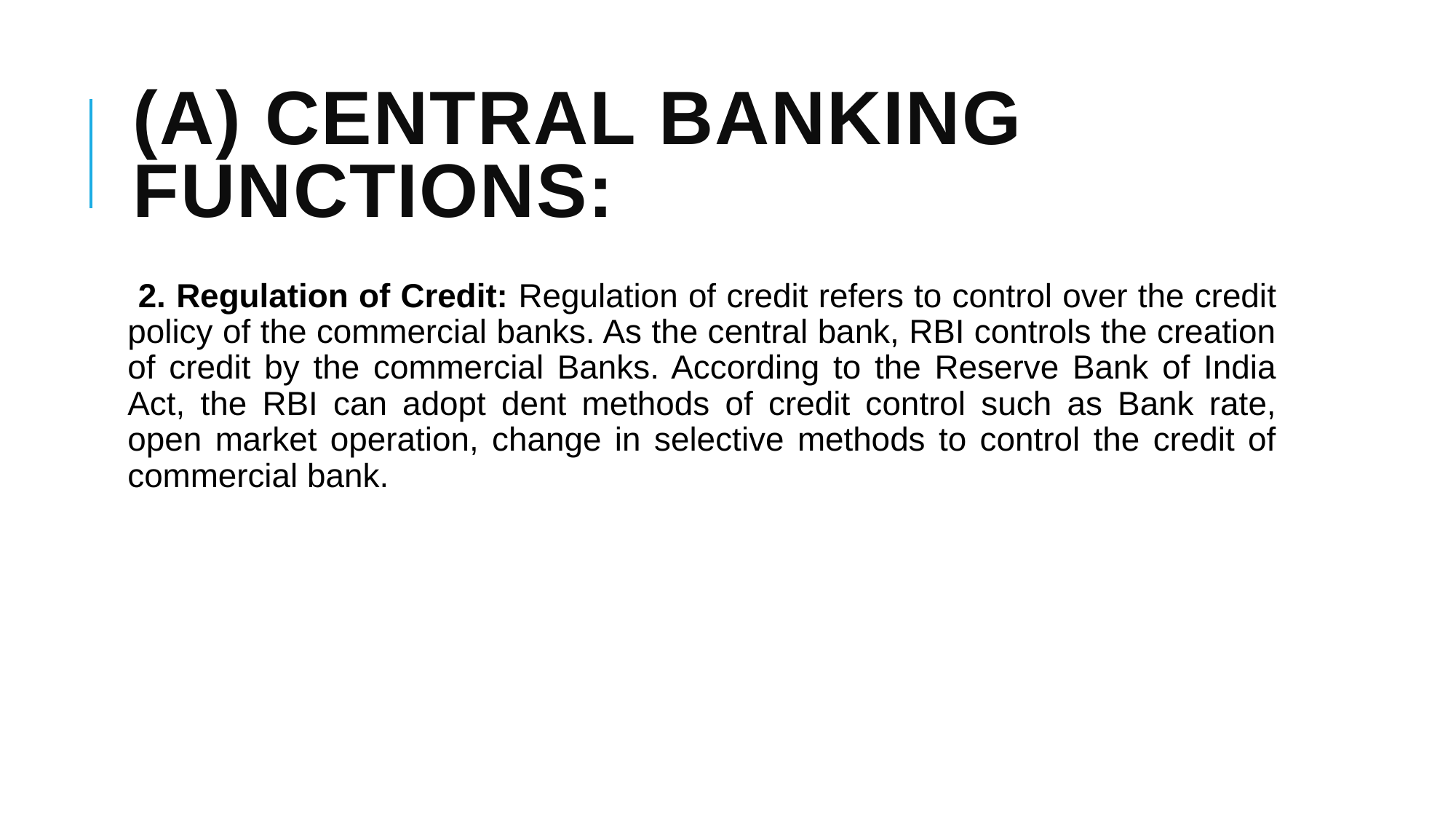

# (A) Central Banking Functions:
 2. Regulation of Credit: Regulation of credit refers to control over the credit policy of the commercial banks. As the central bank, RBI controls the creation of credit by the commercial Banks. According to the Reserve Bank of India Act, the RBI can adopt dent methods of credit control such as Bank rate, open market operation, change in selective methods to control the credit of commercial bank.